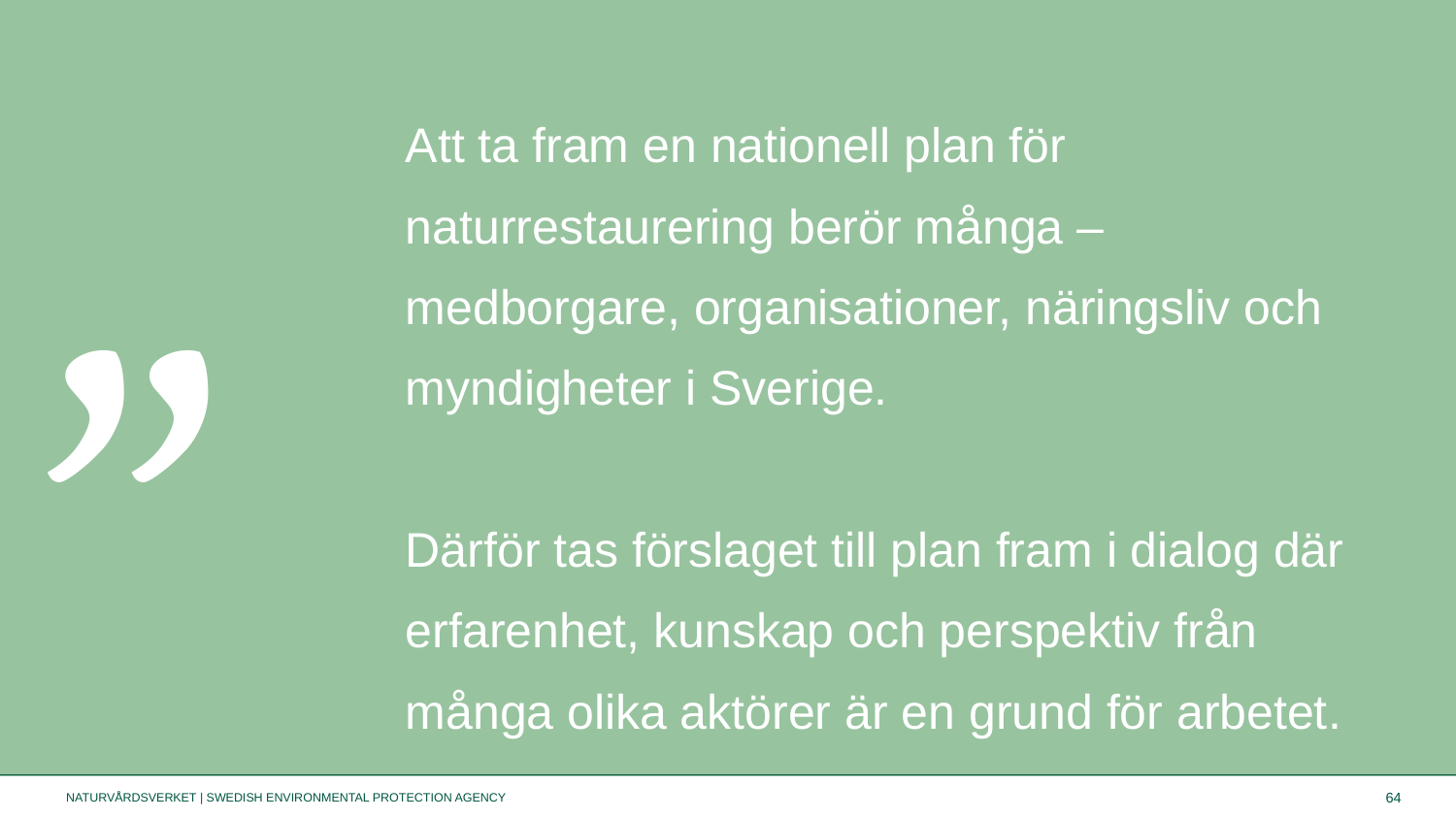

# Att ta fram en nationell plan för naturrestaurering berör många – medborgare, organisationer, näringsliv och myndigheter i Sverige. Därför tas förslaget till plan fram i dialog där erfarenhet, kunskap och perspektiv från många olika aktörer är en grund för arbetet.
”
64
NATURVÅRDSVERKET | SWEDISH ENVIRONMENTAL PROTECTION AGENCY